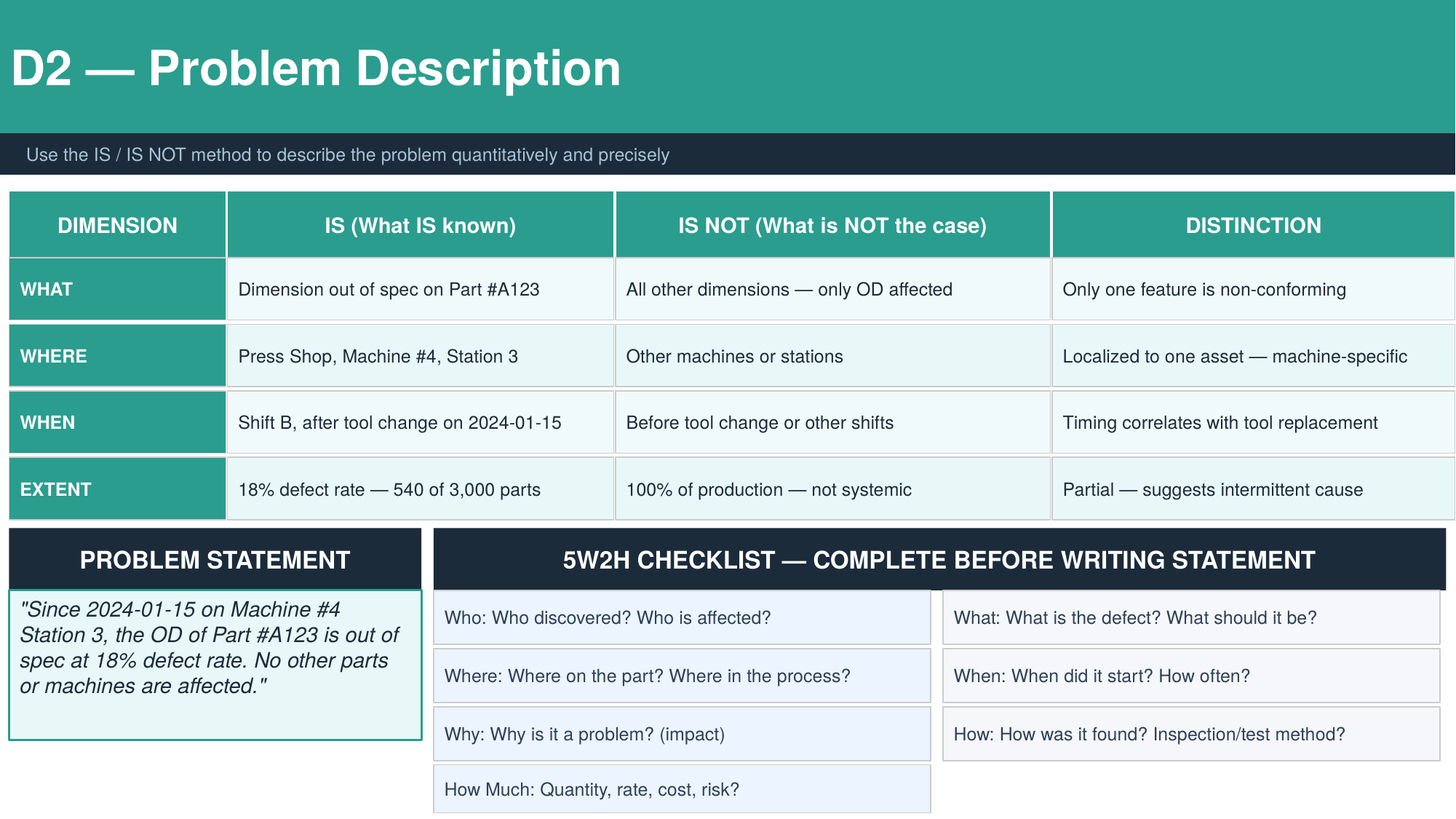

D2 — Problem Description
   Use the IS / IS NOT method to describe the problem quantitatively and precisely
DIMENSION
IS (What IS known)
IS NOT (What is NOT the case)
DISTINCTION
WHAT
Dimension out of spec on Part #A123
All other dimensions — only OD affected
Only one feature is non-conforming
WHERE
Press Shop, Machine #4, Station 3
Other machines or stations
Localized to one asset — machine-specific
WHEN
Shift B, after tool change on 2024-01-15
Before tool change or other shifts
Timing correlates with tool replacement
EXTENT
18% defect rate — 540 of 3,000 parts
100% of production — not systemic
Partial — suggests intermittent cause
PROBLEM STATEMENT
5W2H CHECKLIST — COMPLETE BEFORE WRITING STATEMENT
"Since 2024-01-15 on Machine #4 Station 3, the OD of Part #A123 is out of spec at 18% defect rate. No other parts or machines are affected."
Who: Who discovered? Who is affected?
What: What is the defect? What should it be?
Where: Where on the part? Where in the process?
When: When did it start? How often?
Why: Why is it a problem? (impact)
How: How was it found? Inspection/test method?
How Much: Quantity, rate, cost, risk?